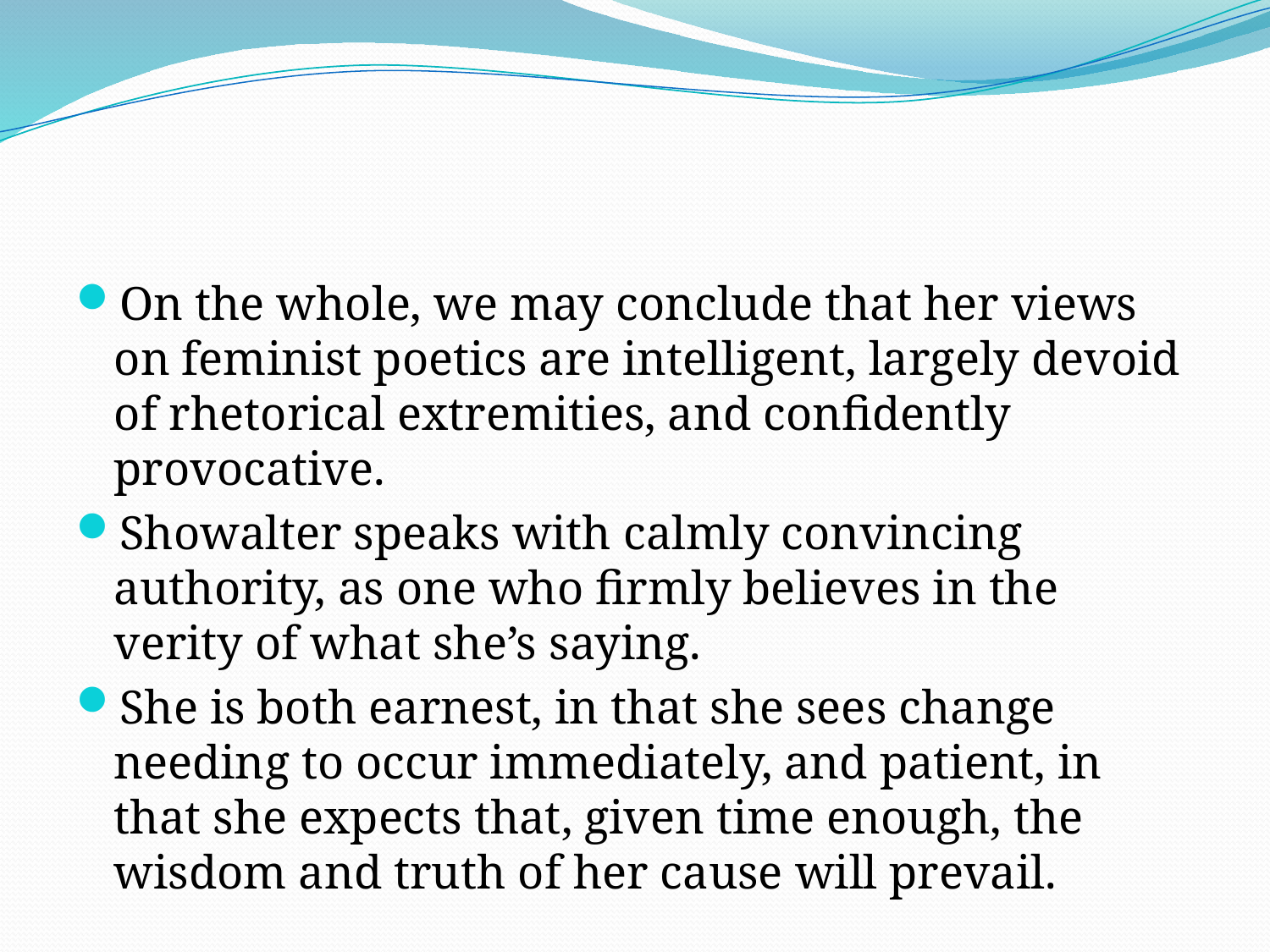

#
On the whole, we may conclude that her views on feminist poetics are intelligent, largely devoid of rhetorical extremities, and confidently provocative.
Showalter speaks with calmly convincing authority, as one who firmly believes in the verity of what she’s saying.
She is both earnest, in that she sees change needing to occur immediately, and patient, in that she expects that, given time enough, the wisdom and truth of her cause will prevail.